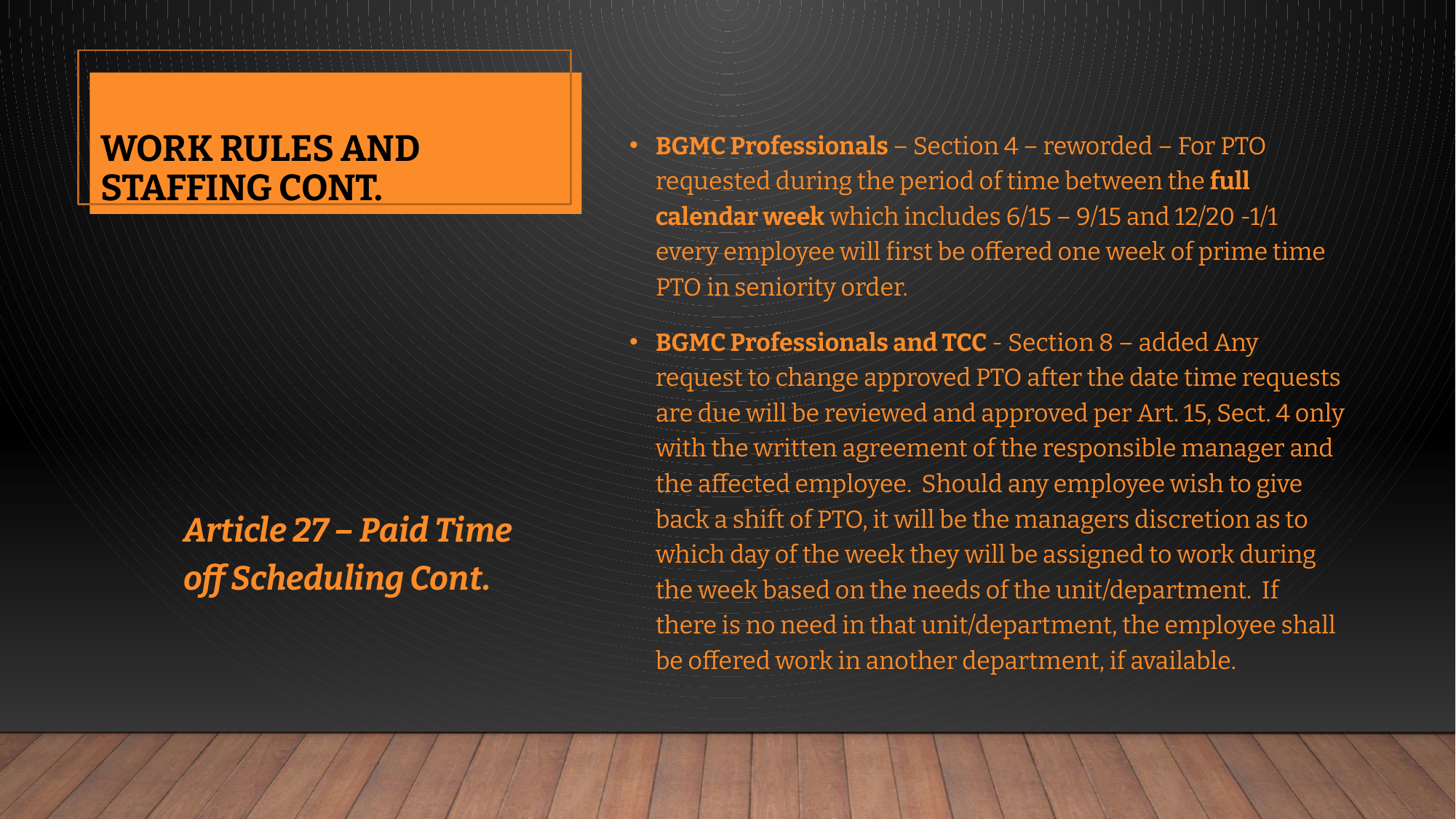

# Work Rules and Staffing Cont.
29
BGMC Professionals – Section 4 – reworded – For PTO requested during the period of time between the full calendar week which includes 6/15 – 9/15 and 12/20 -1/1 every employee will first be offered one week of prime time PTO in seniority order.
BGMC Professionals and TCC - Section 8 – added Any request to change approved PTO after the date time requests are due will be reviewed and approved per Art. 15, Sect. 4 only with the written agreement of the responsible manager and the affected employee.  Should any employee wish to give back a shift of PTO, it will be the managers discretion as to which day of the week they will be assigned to work during the week based on the needs of the unit/department.  If there is no need in that unit/department, the employee shall be offered work in another department, if available.

Article 27 – Paid Time off Scheduling Cont.